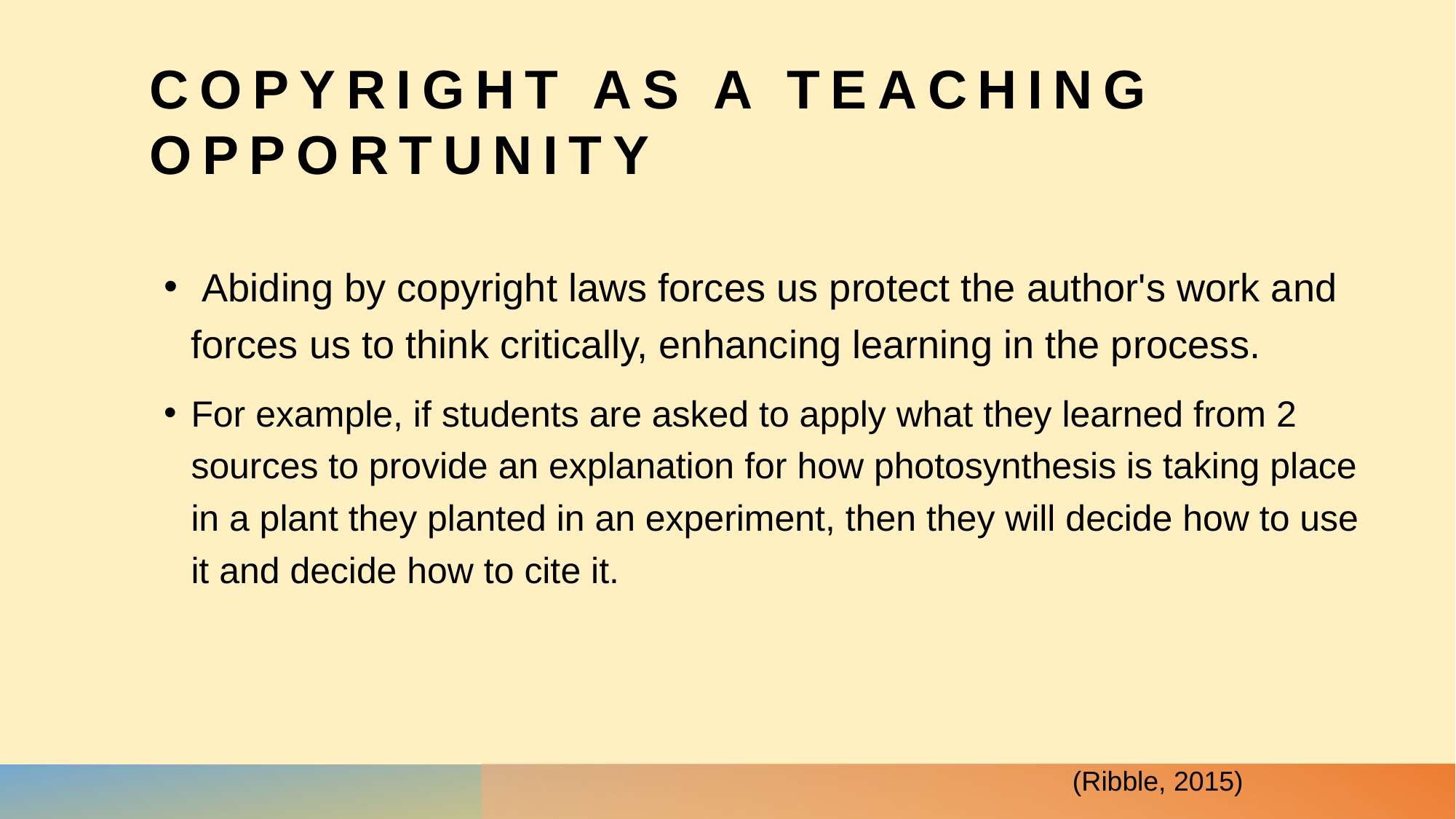

# Copyright as a teaching opportunity
 Abiding by copyright laws forces us protect the author's work and forces us to think critically, enhancing learning in the process.
For example, if students are asked to apply what they learned from 2 sources to provide an explanation for how photosynthesis is taking place in a plant they planted in an experiment, then they will decide how to use it and decide how to cite it.

(Ribble, 2015)